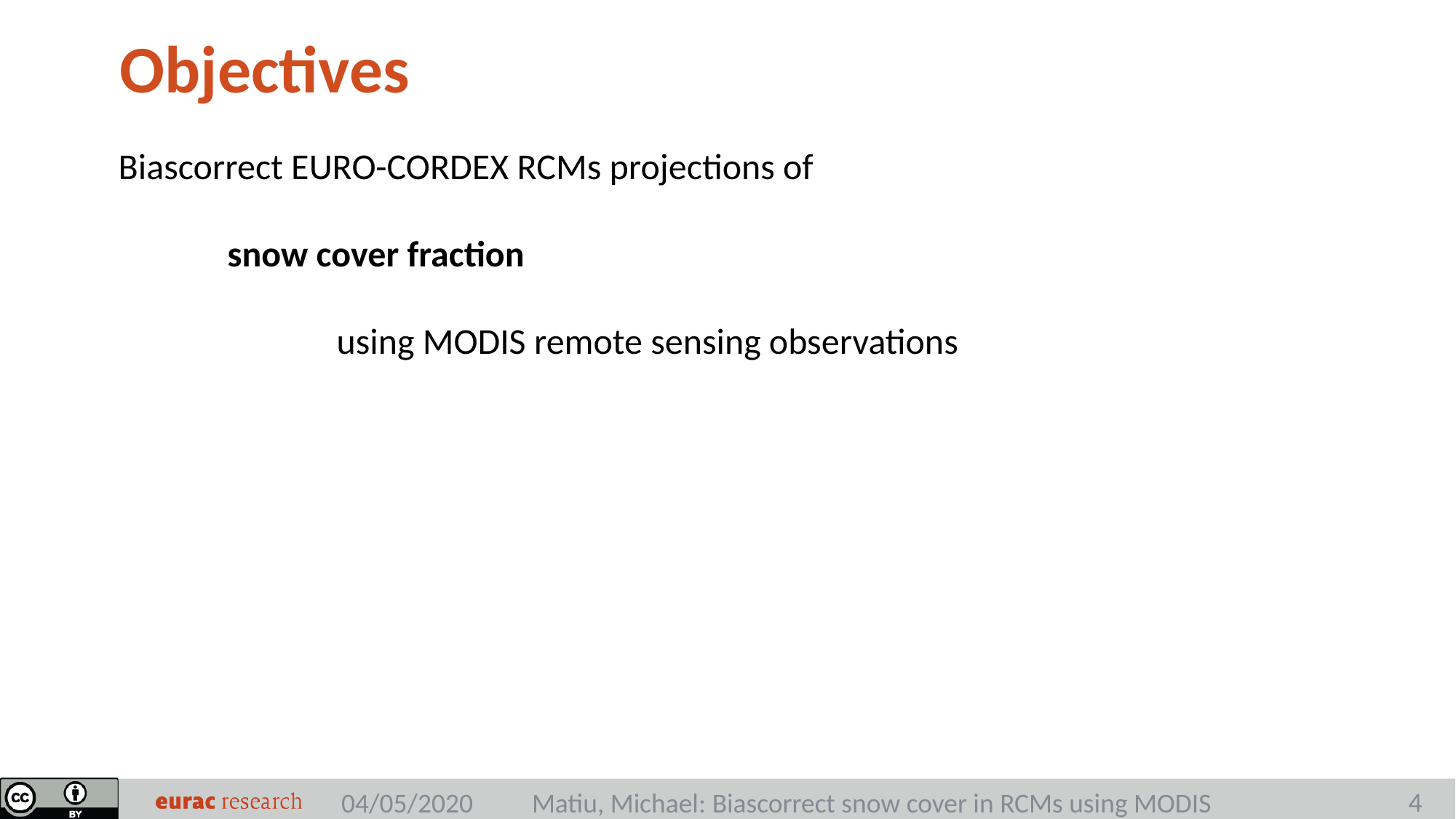

Objectives
Biascorrect EURO-CORDEX RCMs projections of

	snow cover fraction

		using MODIS remote sensing observations